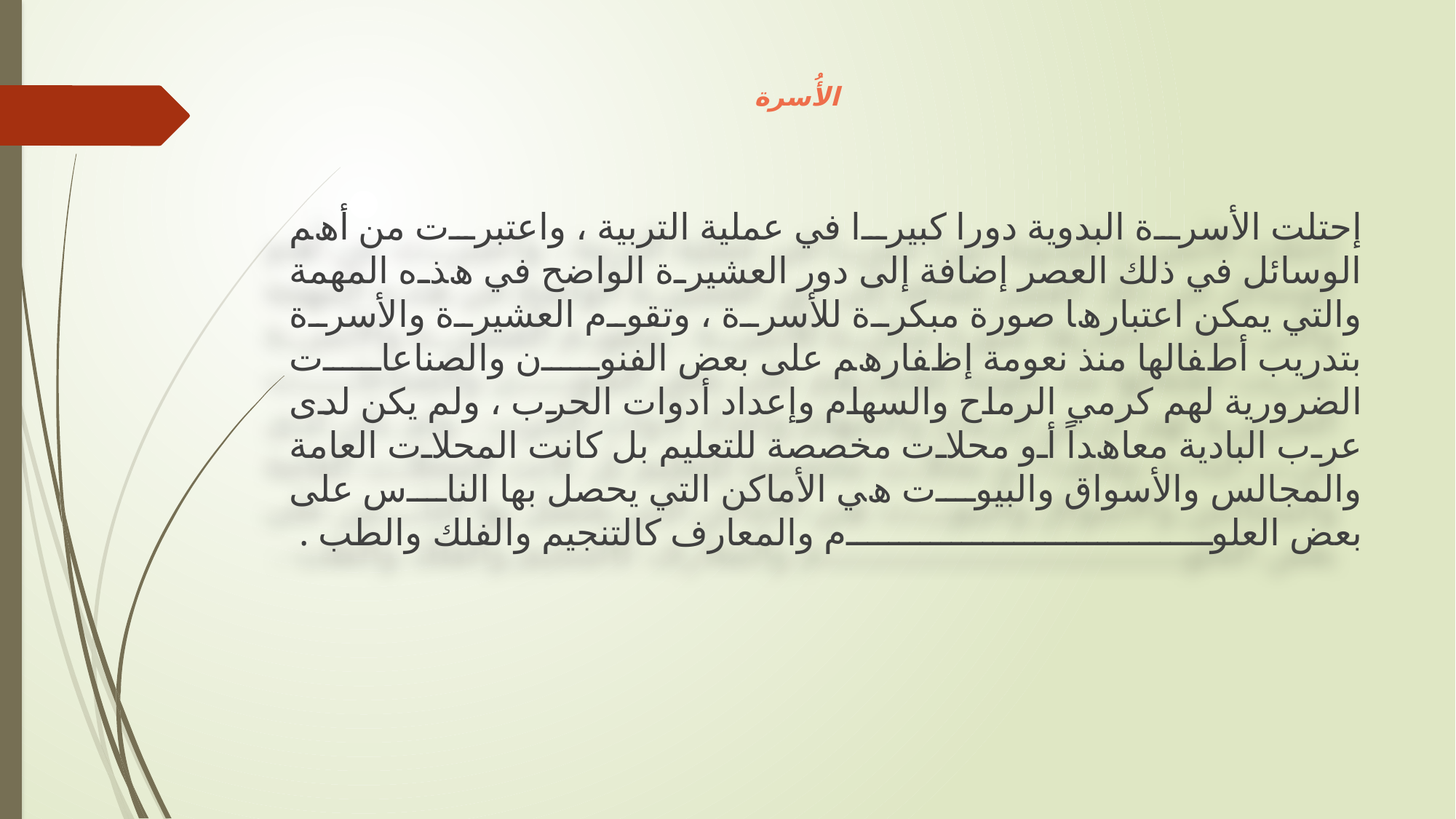

# الأُسرة
إﺣﺘﻠﺖ اﻷﺳﺮة اﻟﺒﺪوﯾﺔ دورا ﻛﺒﯿﺮا ﻓﻲ ﻋﻤﻠﯿﺔ اﻟﺘﺮﺑﯿﺔ ، واﻋﺘﺒﺮت ﻣﻦ أھﻢ اﻟﻮﺳﺎﺋﻞ ﻓﻲ ذﻟﻚ اﻟﻌﺼﺮ إﺿﺎﻓﺔ إﻟﻰ دور اﻟﻌﺸﯿﺮة اﻟﻮاﺿﺢ ﻓﻲ ھﺬه اﻟﻤﮭﻤﺔ واﻟﺘﻲ ﯾﻤﻜﻦ اﻋﺘﺒﺎرھﺎ ﺻﻮرة ﻣﺒﻜﺮة ﻟﻸﺳﺮة ، وﺗﻘﻮم اﻟﻌﺸﯿﺮة واﻷﺳﺮة ﺑﺘﺪرﯾﺐ أطﻔﺎﻟﮭﺎ ﻣﻨﺬ ﻧﻌﻮﻣﺔ إظﻔﺎرھﻢ ﻋﻠﻰ ﺑﻌﺾ اﻟﻔﻨﻮن واﻟﺼﻨﺎﻋﺎت اﻟﻀﺮورﯾﺔ ﻟﮭﻢ ﻛﺮﻣﻲ اﻟﺮﻣﺎح واﻟﺴﮭﺎم وإﻋﺪاد أدوات اﻟﺤﺮب ، وﻟﻢ ﯾﻜﻦ ﻟﺪى ﻋﺮب اﻟﺒﺎدﯾﺔ ﻣﻌﺎھﺪاً أو ﻣﺤﻼت ﻣﺨﺼﺼﺔ ﻟﻠﺘﻌﻠﯿﻢ ﺑﻞ ﻛﺎﻧﺖ اﻟﻤﺤﻼت اﻟﻌﺎﻣﺔ واﻟﻤﺠﺎﻟﺲ واﻷﺳﻮاق واﻟﺒﯿﻮت ھﻲ اﻷﻣﺎﻛﻦ اﻟﺘﻲ ﯾﺤﺼﻞ ﺑﮭﺎ اﻟﻨﺎس ﻋﻠﻰ ﺑﻌﺾ اﻟﻌﻠﻮم واﻟﻤﻌﺎرف ﻛﺎﻟﺘﻨﺠﯿﻢ واﻟﻔﻠﻚ واﻟﻄﺐ .